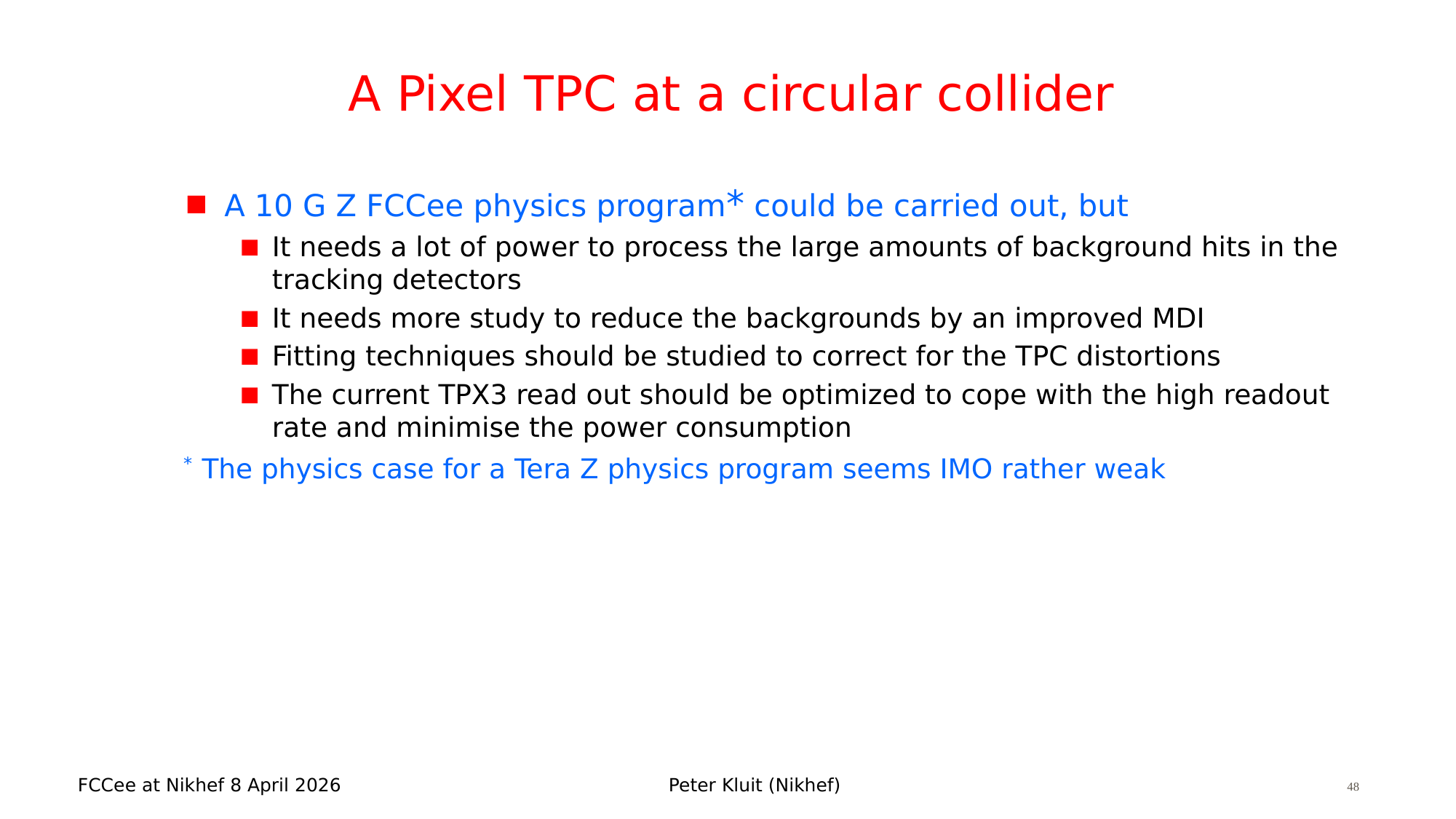

# A Pixel TPC at a circular collider

A 10 G Z FCCee physics program* could be carried out, but
It needs a lot of power to process the large amounts of background hits in the tracking detectors
It needs more study to reduce the backgrounds by an improved MDI
Fitting techniques should be studied to correct for the TPC distortions
The current TPX3 read out should be optimized to cope with the high readout rate and minimise the power consumption
* The physics case for a Tera Z physics program seems IMO rather weak